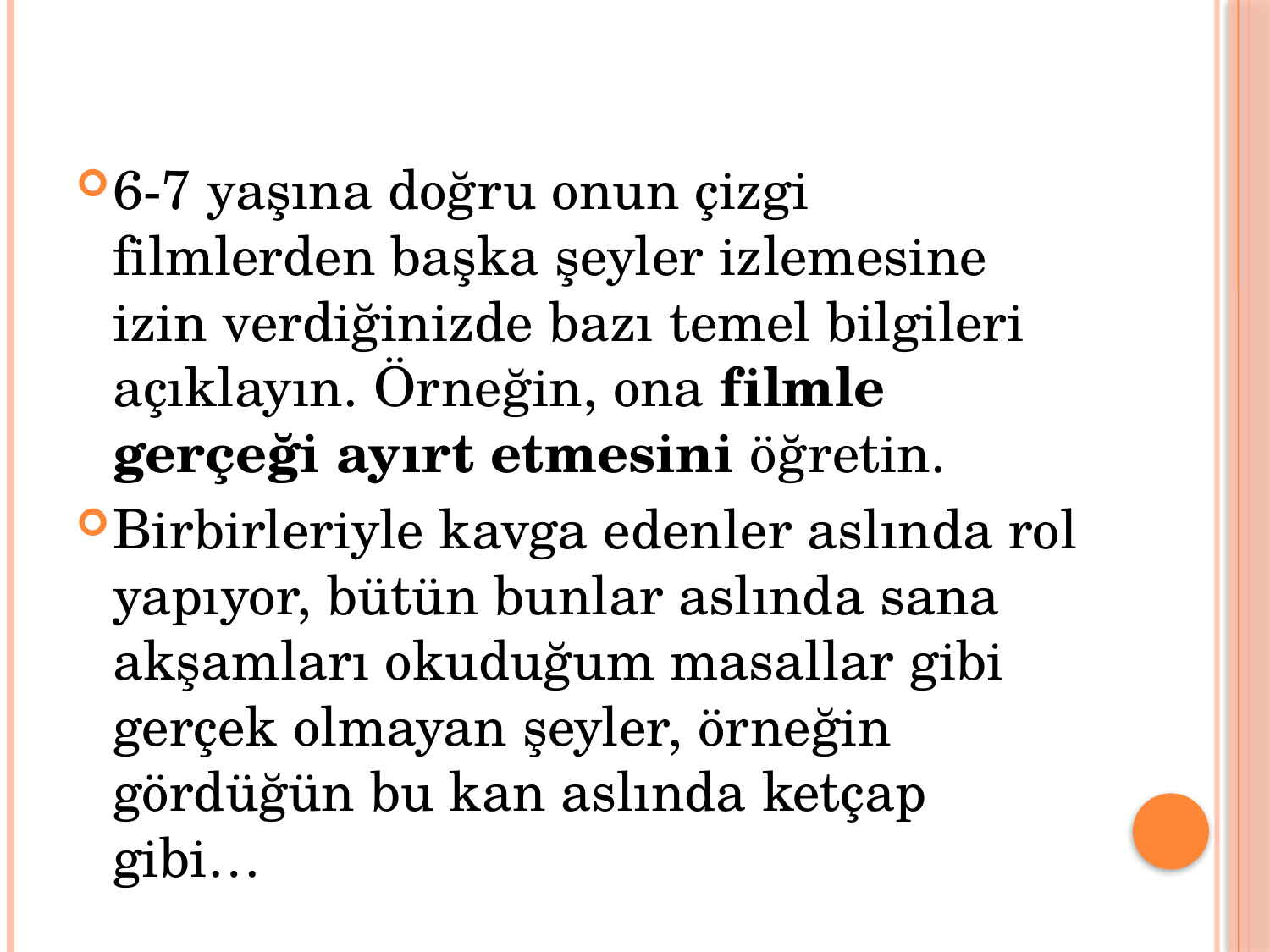

6-7 yaşına doğru onun çizgi filmlerden başka şeyler izlemesine izin verdiğinizde bazı temel bilgileri açıklayın. Örneğin, ona filmle gerçeği ayırt etmesini öğretin.
Birbirleriyle kavga edenler aslında rol yapıyor, bütün bunlar aslında sana akşamları okuduğum masallar gibi gerçek olmayan şeyler, örneğin gördüğün bu kan aslında ketçap gibi…